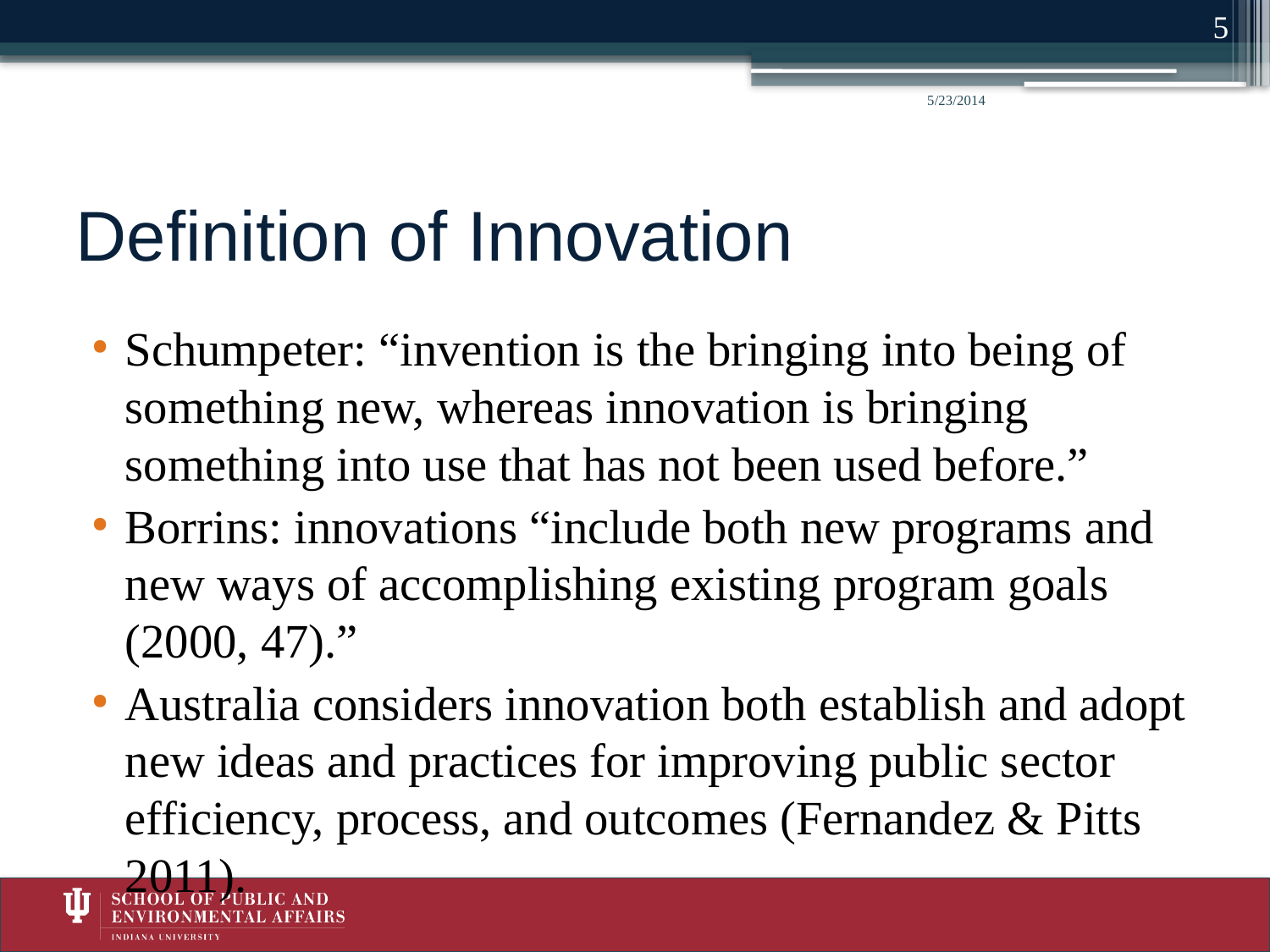

5
5/23/2014
# Definition of Innovation
Schumpeter: “invention is the bringing into being of something new, whereas innovation is bringing something into use that has not been used before.”
Borrins: innovations “include both new programs and new ways of accomplishing existing program goals (2000, 47).”
Australia considers innovation both establish and adopt new ideas and practices for improving public sector efficiency, process, and outcomes (Fernandez & Pitts 2011).